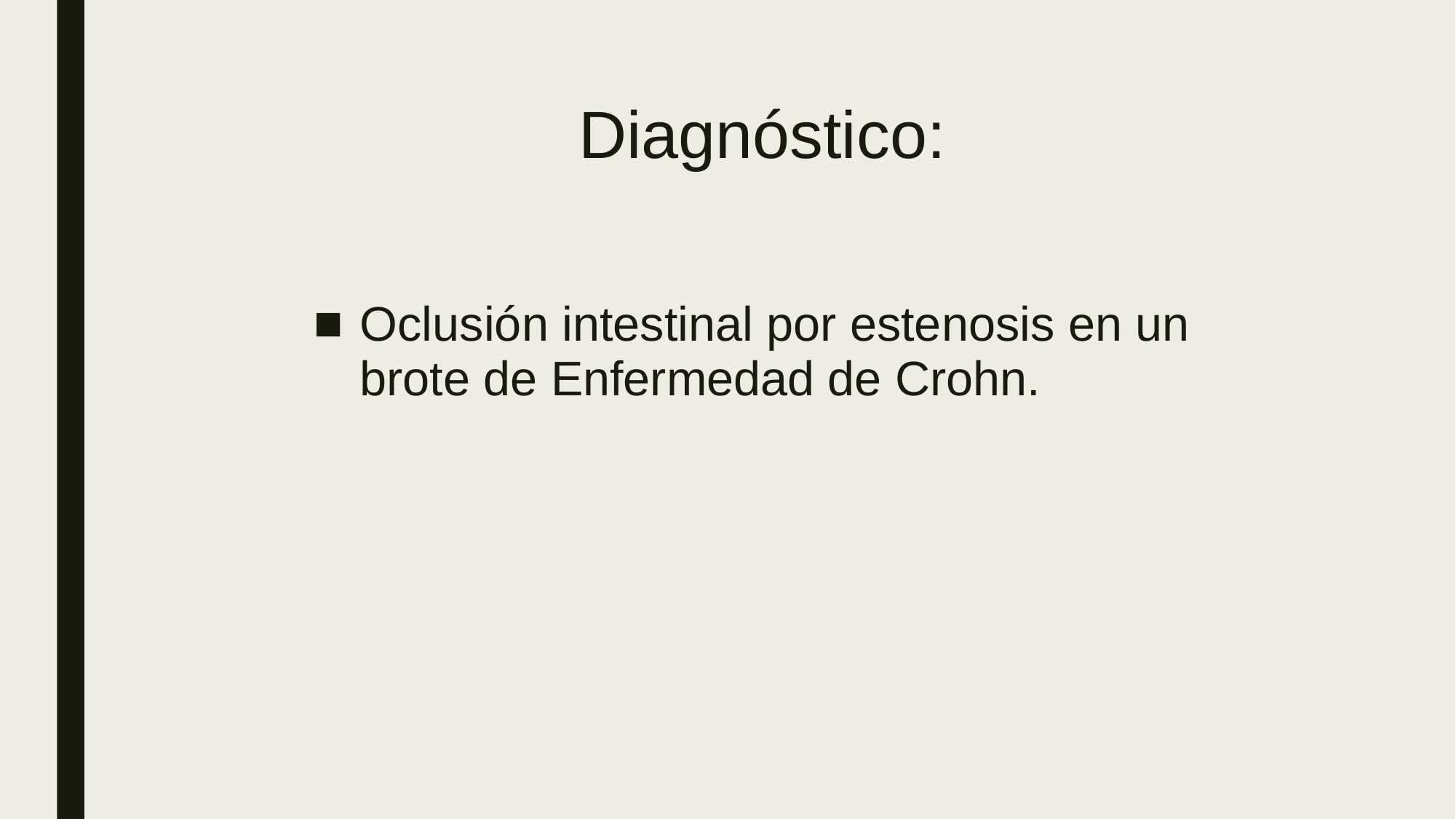

# Diagnóstico:
Oclusión intestinal por estenosis en un brote de Enfermedad de Crohn.